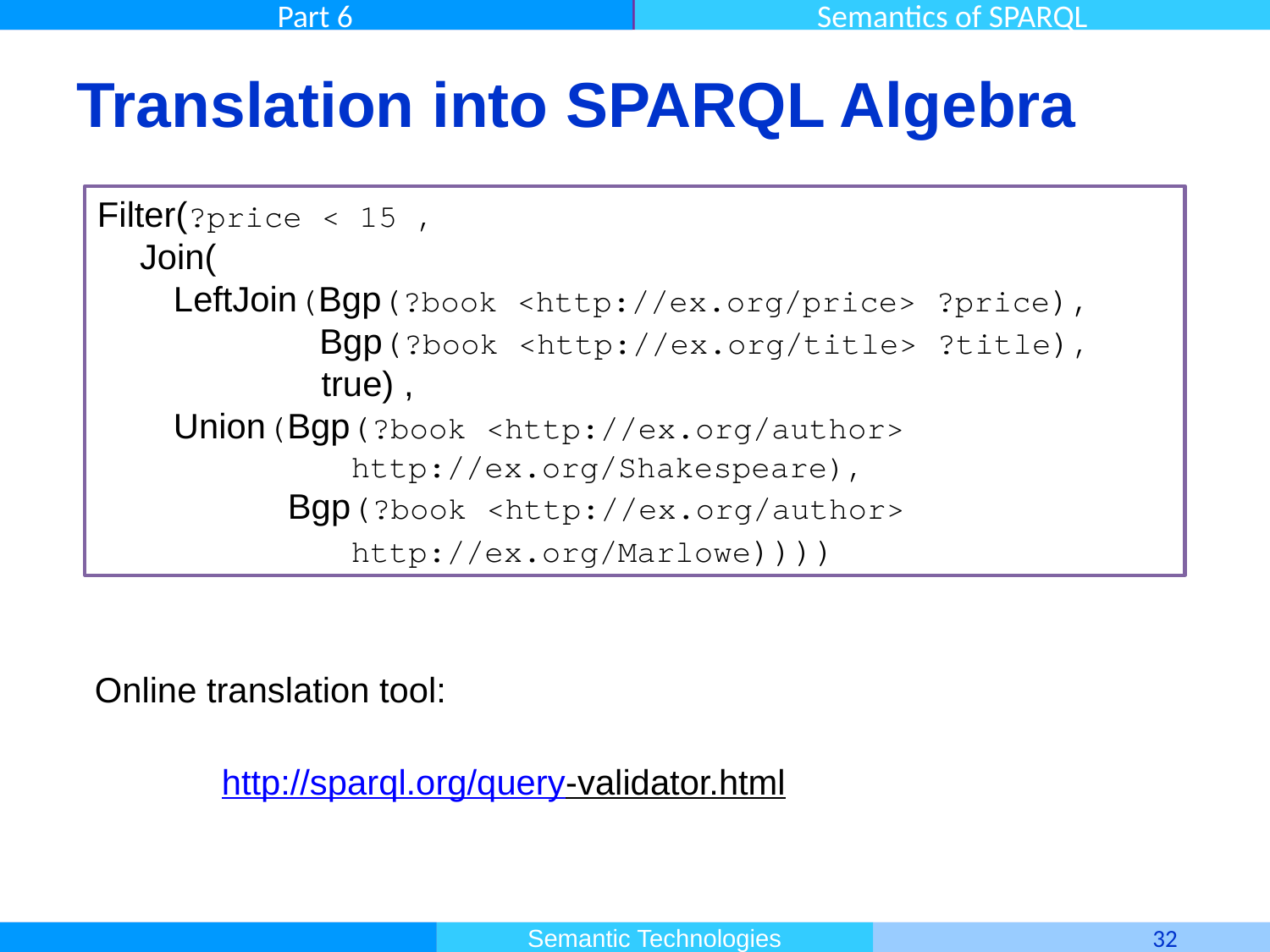

# Translation into SPARQL Algebra
Filter(?price < 15 ,
  Join(
    LeftJoin(Bgp(?book <http://ex.org/price> ?price),
     	     Bgp(?book <http://ex.org/title> ?title),
	         true) ,
    Union(Bgp(?book <http://ex.org/author>
		http://ex.org/Shakespeare),
          Bgp(?book <http://ex.org/author>
		http://ex.org/Marlowe))))
Online translation tool:
	http://sparql.org/query-validator.html